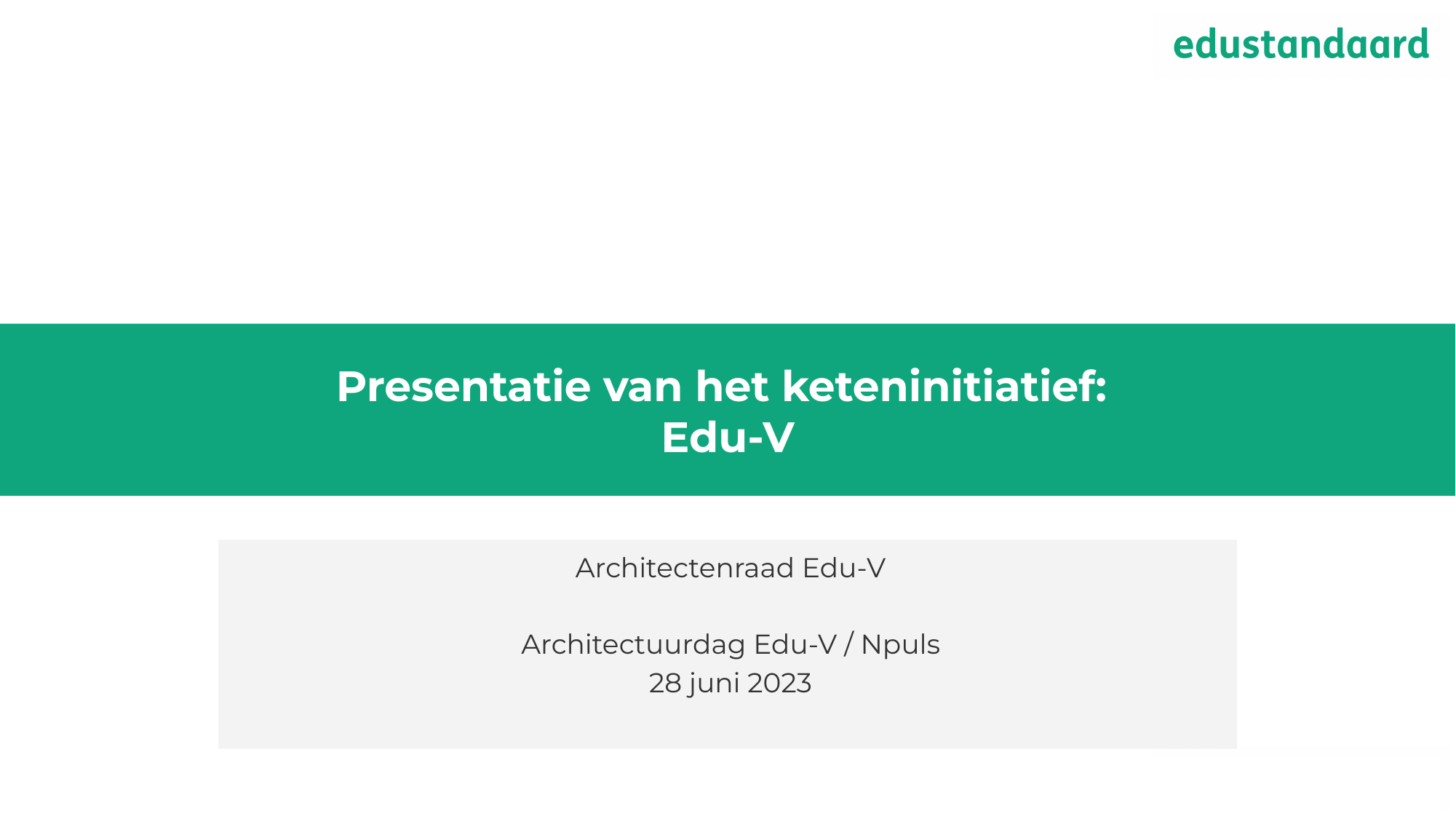

# Presentatie van het keteninitiatief: Edu-V
Architectenraad Edu-V

Architectuurdag Edu-V / Npuls
28 juni 2023